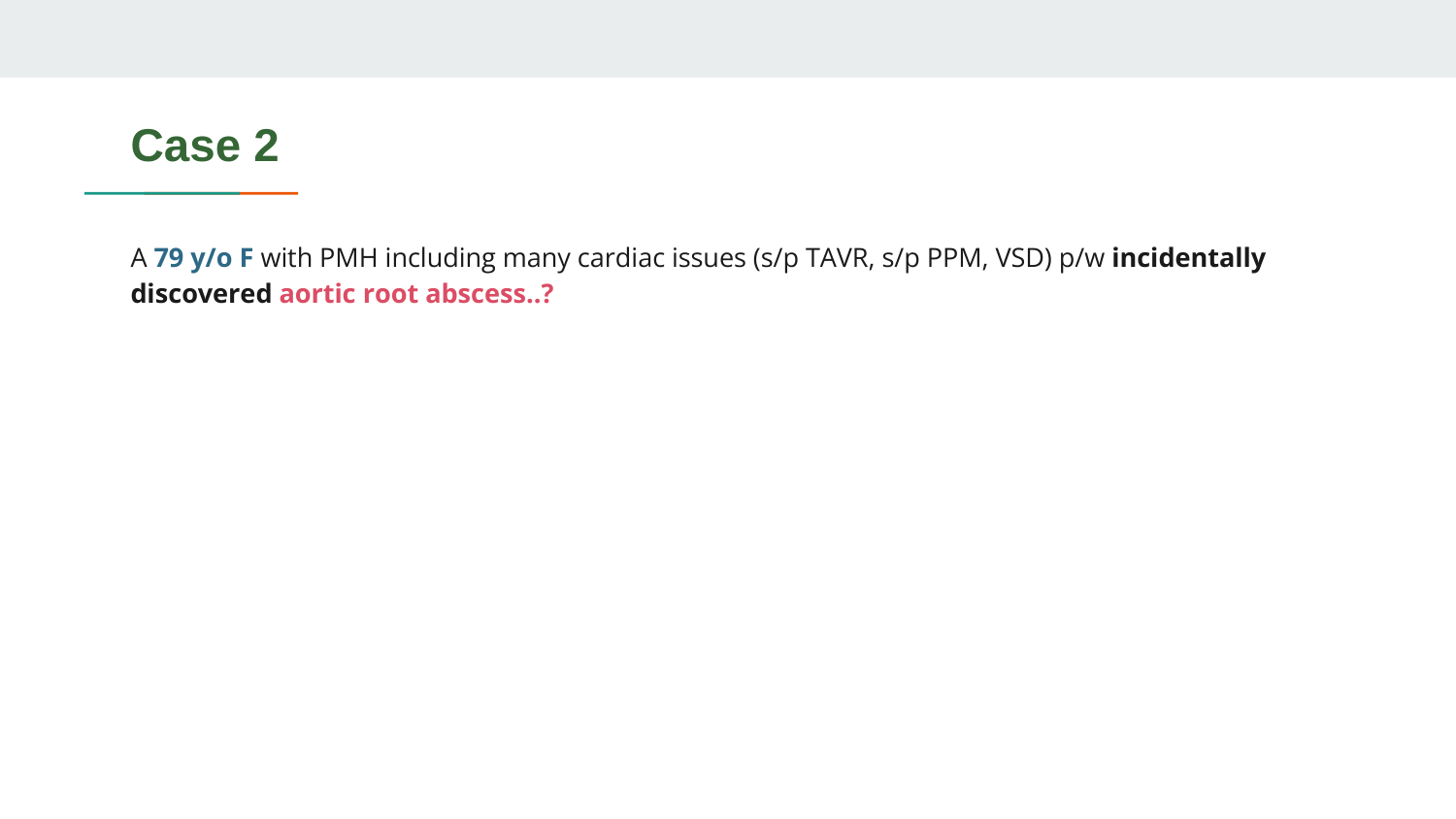

# Case 2
A 79 y/o F with PMH including many cardiac issues (s/p TAVR, s/p PPM, VSD) p/w incidentally discovered aortic root abscess..?